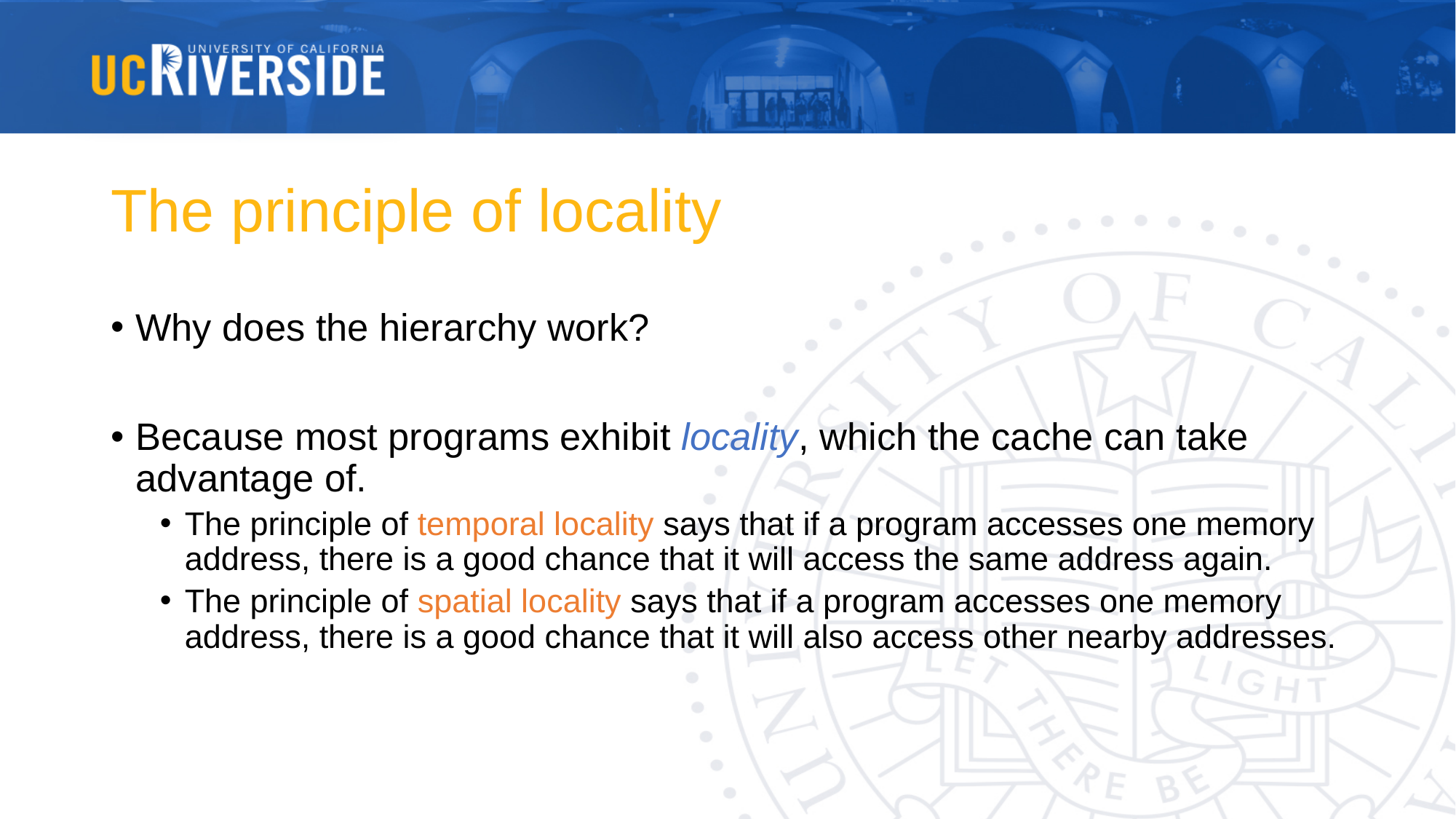

# The principle of locality
Why does the hierarchy work?

Because most programs exhibit locality, which the cache can take advantage of.
The principle of temporal locality says that if a program accesses one memory address, there is a good chance that it will access the same address again.
The principle of spatial locality says that if a program accesses one memory address, there is a good chance that it will also access other nearby addresses.